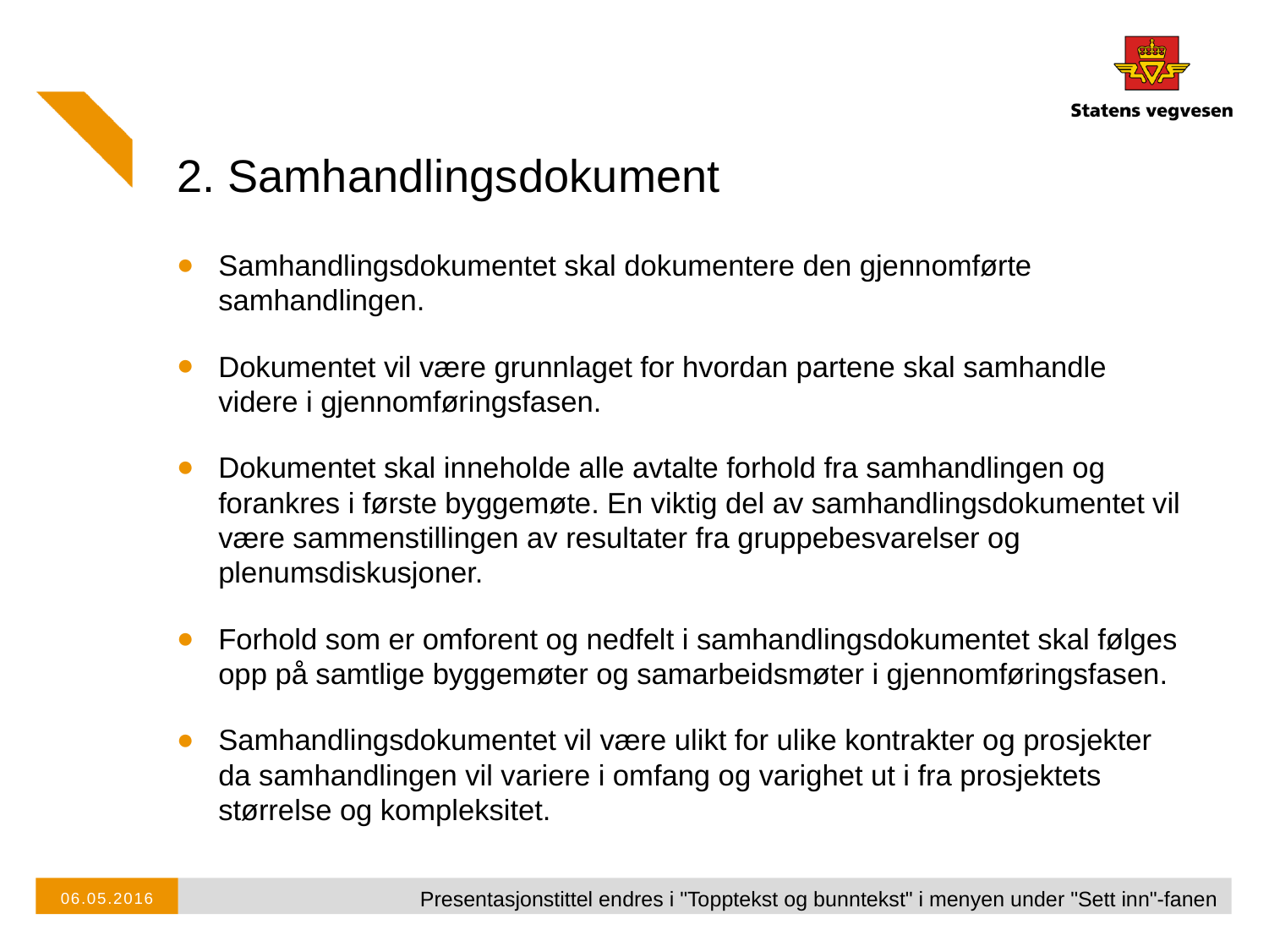

# 2. Samhandlingsdokument
Samhandlingsdokumentet skal dokumentere den gjennomførte samhandlingen.

Dokumentet vil være grunnlaget for hvordan partene skal samhandle videre i gjennomføringsfasen.

Dokumentet skal inneholde alle avtalte forhold fra samhandlingen og forankres i første byggemøte. En viktig del av samhandlingsdokumentet vil være sammenstillingen av resultater fra gruppebesvarelser og plenumsdiskusjoner.

Forhold som er omforent og nedfelt i samhandlingsdokumentet skal følges opp på samtlige byggemøter og samarbeidsmøter i gjennomføringsfasen.

Samhandlingsdokumentet vil være ulikt for ulike kontrakter og prosjekter da samhandlingen vil variere i omfang og varighet ut i fra prosjektets størrelse og kompleksitet.

Presentasjonstittel endres i "Topptekst og bunntekst" i menyen under "Sett inn"-fanen
06.05.2016